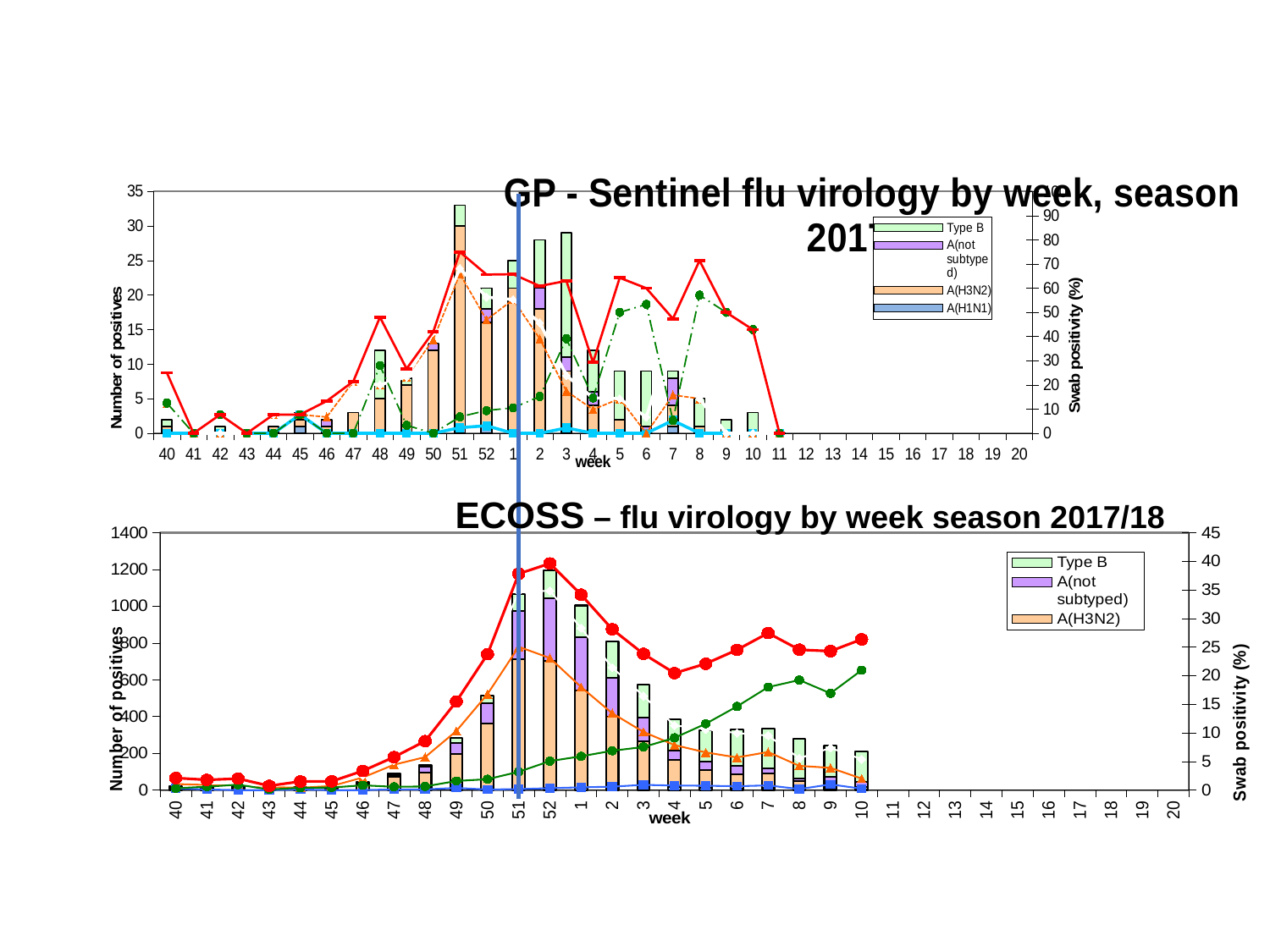

### Chart: GP - Sentinel flu virology by week, season 2017/18

| Category | A(H1N1) | A(H3N2) | A(not subtyped) | Type B | A(H1N1) % | A(H3N2) % | Type A % | Type B % | Overall % |
|---|---|---|---|---|---|---|---|---|---|
| 40 | 0.0 | 1.0 | 0.0 | 1.0 | 0.0 | 12.5 | 12.5 | 12.5 | 25.0 |
| 41 | 0.0 | 0.0 | 0.0 | 0.0 | 0.0 | 0.0 | 0.0 | 0.0 | 0.0 |
| 42 | 0.0 | 0.0 | 0.0 | 1.0 | 0.0 | 0.0 | 0.0 | 7.7 | 7.6923076923076925 |
| 43 | 0.0 | 0.0 | 0.0 | 0.0 | 0.0 | 0.0 | 0.0 | 0.0 | 0.0 |
| 44 | 0.0 | 1.0 | 0.0 | 0.0 | 0.0 | 7.7 | 7.7 | 0.0 | 7.6923076923076925 |
| 45 | 1.0 | 1.0 | 0.0 | 1.0 | 7.7 | 7.7 | 7.7 | 7.7 | 7.6923076923076925 |
| 46 | 0.0 | 1.0 | 1.0 | 0.0 | 0.0 | 6.7 | 13.3 | 0.0 | 13.333333333333334 |
| 47 | 0.0 | 3.0 | 0.0 | 0.0 | 0.0 | 21.4 | 21.4 | 0.0 | 21.428571428571427 |
| 48 | 0.0 | 5.0 | 0.0 | 7.0 | 0.0 | 20.0 | 20.0 | 28.0 | 48.0 |
| 49 | 0.0 | 7.0 | 0.0 | 1.0 | 0.0 | 23.3 | 23.3 | 3.3 | 26.666666666666668 |
| 50 | 0.0 | 12.0 | 1.0 | 0.0 | 0.0 | 38.7 | 41.9 | 0.0 | 41.93548387096775 |
| 51 | 1.0 | 29.0 | 0.0 | 3.0 | 2.3 | 65.9 | 68.2 | 6.8 | 75.0 |
| 52 | 1.0 | 15.0 | 2.0 | 3.0 | 3.1 | 46.9 | 56.3 | 9.4 | 65.62499999999999 |
| 1 | 0.0 | 21.0 | 0.0 | 4.0 | 0.0 | 55.3 | 55.3 | 10.5 | 65.78947368421065 |
| 2 | 0.0 | 18.0 | 3.0 | 7.0 | 0.0 | 39.1 | 45.7 | 15.2 | 60.869565217391305 |
| 3 | 1.0 | 8.0 | 2.0 | 18.0 | 2.2 | 17.4 | 23.9 | 39.1 | 63.04347826086957 |
| 4 | 0.0 | 4.0 | 2.0 | 6.0 | 0.0 | 9.8 | 14.6 | 14.6 | 29.268292682926774 |
| 5 | 0.0 | 2.0 | 0.0 | 7.0 | 0.0 | 14.3 | 14.3 | 50.0 | 64.28571428571429 |
| 6 | 0.0 | 0.0 | 1.0 | 8.0 | 0.0 | 0.0 | 6.7 | 53.3 | 60.0 |
| 7 | 1.0 | 3.0 | 4.0 | 1.0 | 5.3 | 15.8 | 42.1 | 5.3 | 47.368421052631504 |
| 8 | 0.0 | 1.0 | 0.0 | 4.0 | 0.0 | 14.3 | 14.3 | 57.1 | 71.42857142857139 |
| 9 | 0.0 | 0.0 | 0.0 | 2.0 | 0.0 | 0.0 | 0.0 | 50.0 | 50.0 |
| 10 | 0.0 | 0.0 | 0.0 | 3.0 | 0.0 | 0.0 | 0.0 | 42.9 | 42.85714285714279 |
| 11 | 0.0 | 0.0 | 0.0 | 0.0 | 0.0 | 0.0 | 0.0 | 0.0 | 0.0 |
| 12 | None | None | None | None | None | None | None | None | None |
| 13 | None | None | None | None | None | None | None | None | None |
| 14 | None | None | None | None | None | None | None | None | None |
| 15 | None | None | None | None | None | None | None | None | None |
| 16 | None | None | None | None | None | None | None | None | None |
| 17 | None | None | None | None | None | None | None | None | None |
| 18 | None | None | None | None | None | None | None | None | None |
| 19 | None | None | None | None | None | None | None | None | None |
| 20 | None | None | None | None | None | None | None | None | None |
ECOSS – flu virology by week season 2017/18

### Chart

| Category | A(H1N1) | A(H3N2) | A(not subtyped) | Type B | A(H1N1) % | A(H3N2) % | Type A % | Type B % | Overall % |
|---|---|---|---|---|---|---|---|---|---|
| 40 | 3.0 | 10.0 | 5.0 | 3.0 | 0.31712473572938754 | 1.05708245243129 | 1.9027484143763234 | 0.31712473572938754 | 2.1141649048625792 |
| 41 | 1.0 | 9.0 | 2.0 | 6.0 | 0.09940357852882704 | 0.8946322067594433 | 1.192842942345926 | 0.5964214711729612 | 1.7892644135188858 |
| 42 | 0.0 | 10.0 | 0.0 | 9.0 | 0.0 | 1.053740779768177 | 1.053740779768177 | 0.9483667017913577 | 2.002107481559537 |
| 43 | 0.0 | 5.0 | 1.0 | 1.0 | 0.0 | 0.5302226935312832 | 0.6362672322375406 | 0.10604453870625674 | 0.7423117709437966 |
| 44 | 1.0 | 4.0 | 6.0 | 4.0 | 0.10050251256281409 | 0.4020100502512563 | 1.1055276381909538 | 0.4020100502512563 | 1.5075376884422098 |
| 45 | 0.0 | 8.0 | 4.0 | 5.0 | 0.0 | 0.7194244604316548 | 1.0791366906474789 | 0.4496402877697843 | 1.5287769784172662 |
| 46 | 0.0 | 29.0 | 5.0 | 11.0 | 0.0 | 2.2070015220700205 | 2.5875190258751912 | 0.837138508371385 | 3.3485540334855397 |
| 47 | 2.0 | 70.0 | 10.0 | 9.0 | 0.12682308180088775 | 4.438807863031072 | 5.199746353836398 | 0.5707038681039956 | 5.7704502219403935 |
| 48 | 2.0 | 91.0 | 33.0 | 10.0 | 0.12674271229404308 | 5.766793409378967 | 7.984790874524715 | 0.6337135614702154 | 8.555133079847936 |
| 49 | 7.0 | 188.0 | 60.0 | 29.0 | 0.3844041735310274 | 10.323997803404724 | 13.948380010982978 | 1.5925315760571115 | 15.485996705107098 |
| 50 | 2.0 | 362.0 | 107.0 | 41.0 | 0.0927643784786644 | 16.790352504638197 | 21.84601113172542 | 1.9016697588126144 | 23.747680890538007 |
| 51 | 5.0 | 705.0 | 266.0 | 90.0 | 0.17768301350390903 | 25.05330490405117 | 34.68372423596304 | 3.1982942430703662 | 37.810945273631795 |
| 52 | 10.0 | 692.0 | 342.0 | 152.0 | 0.33344448149383193 | 23.07435811937313 | 34.811603867955974 | 5.068356118706236 | 39.61320440146707 |
| 1 | 14.0 | 528.0 | 289.0 | 173.0 | 0.47765267826680363 | 18.014329580347972 | 28.3179802115319 | 5.902422381439783 | 34.152166496076426 |
| 2 | 17.0 | 383.0 | 211.0 | 196.0 | 0.5958640028040655 | 13.42446547493866 | 21.416053277252015 | 6.869961444093939 | 28.11076060287419 |
| 3 | 22.0 | 243.0 | 128.0 | 180.0 | 0.9208874005860197 | 10.171619924654667 | 16.450397655922956 | 7.534533277521967 | 23.817496860611133 |
| 4 | 15.0 | 149.0 | 50.0 | 173.0 | 0.7923930269413625 | 7.871104067617535 | 11.304807184363444 | 9.138932910723717 | 20.44374009508712 |
| 5 | 11.0 | 96.0 | 48.0 | 169.0 | 0.7544581618655686 | 6.584362139917698 | 10.631001371742101 | 11.591220850480108 | 22.08504801097389 |
| 6 | 9.0 | 76.0 | 48.0 | 195.0 | 0.6746626686656672 | 5.6971514242878545 | 9.970014992503755 | 14.617691154422788 | 24.51274362818587 |
| 7 | 10.0 | 81.0 | 25.0 | 219.0 | 0.8216926869350872 | 6.655710764174199 | 9.531635168447 | 17.99506984387836 | 27.44453574363188 |
| 8 | 2.0 | 48.0 | 13.0 | 218.0 | 0.17652250661959387 | 4.236540158870256 | 5.560458958517203 | 19.240953221535726 | 24.536628420123566 |
| 9 | 10.0 | 39.0 | 25.0 | 170.0 | 0.9950248756218915 | 3.8805970149253772 | 7.363184079601976 | 16.915422885572085 | 24.278606965174102 |
| 10 | 2.0 | 16.0 | 25.0 | 167.0 | 0.25094102885821823 | 2.007528230865747 | 5.395232120451698 | 20.95357590966123 | 26.348808030112924 |
| 11 | None | None | None | None | None | None | None | None | None |
| 12 | None | None | None | None | None | None | None | None | None |
| 13 | None | None | None | None | None | None | None | None | None |
| 14 | None | None | None | None | None | None | None | None | None |
| 15 | None | None | None | None | None | None | None | None | None |
| 16 | None | None | None | None | None | None | None | None | None |
| 17 | None | None | None | None | None | None | None | None | None |
| 18 | None | None | None | None | None | None | None | None | None |
| 19 | None | None | None | None | None | None | None | None | None |
| 20 | None | None | None | None | None | None | None | None | None |